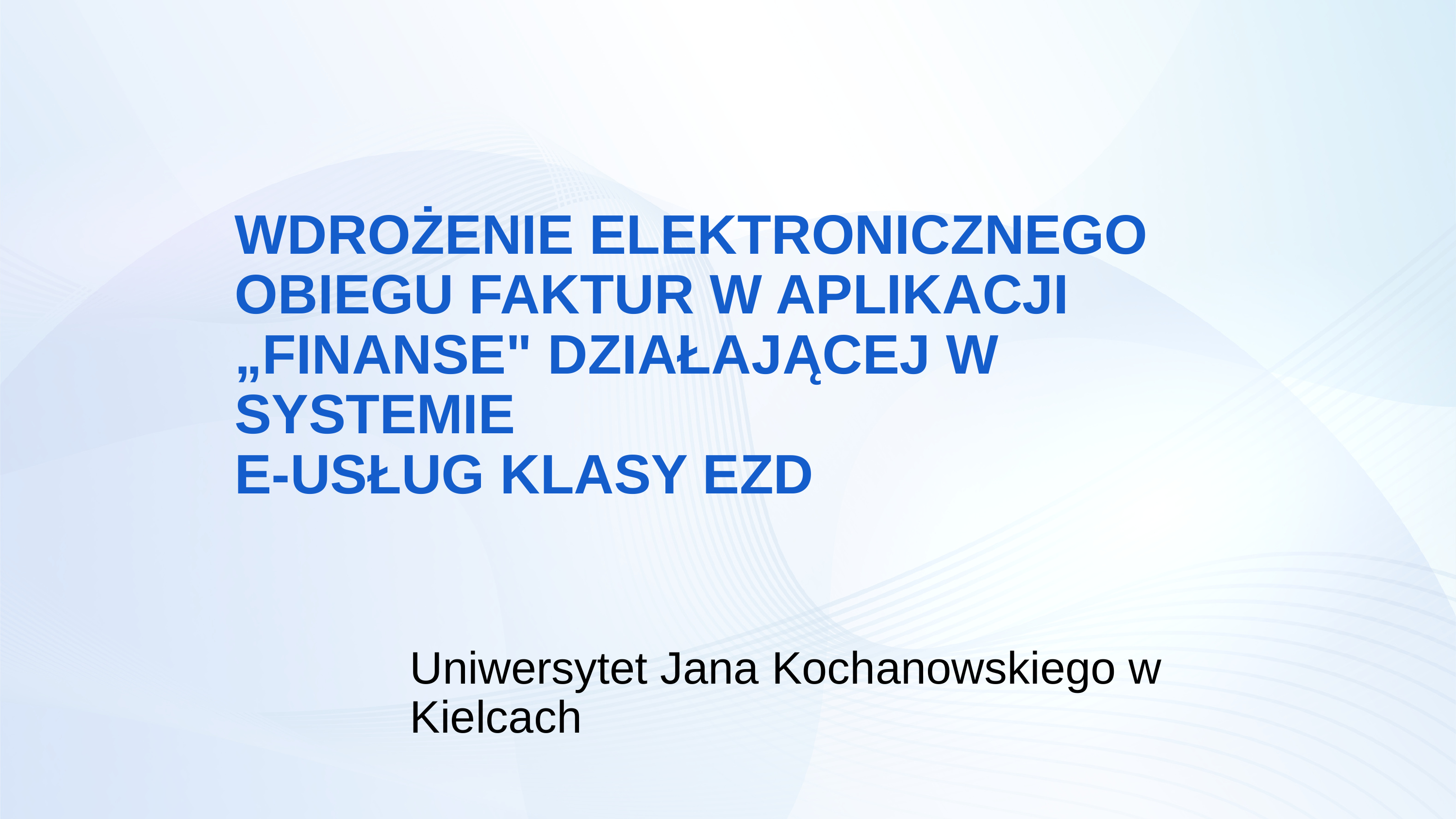

WDROŻENIE ELEKTRONICZNEGO OBIEGU FAKTUR W APLIKACJI „FINANSE" DZIAŁAJĄCEJ W SYSTEMIE
E-USŁUG KLASY EZD

Uniwersytet Jana Kochanowskiego w Kielcach